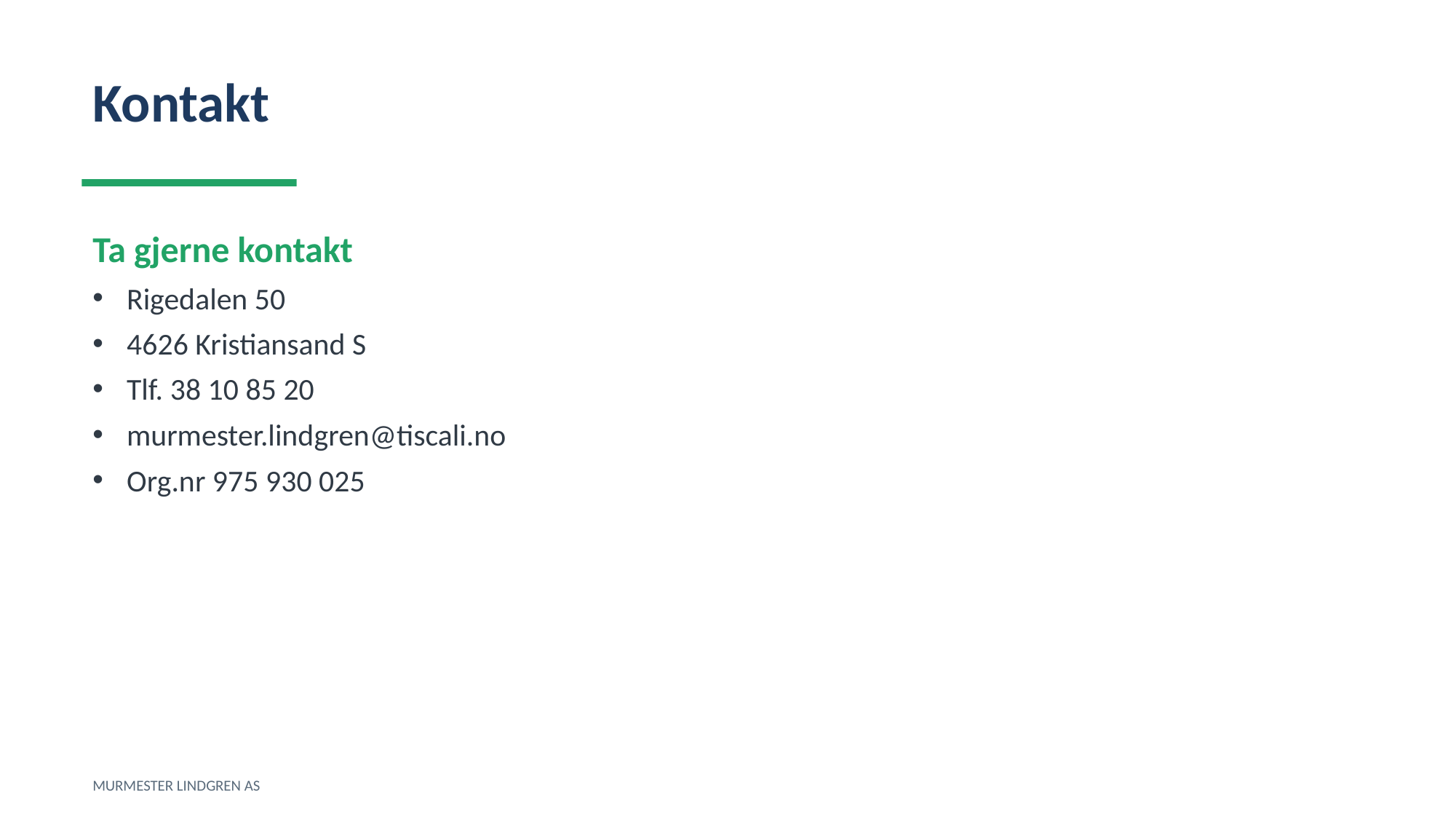

Kontakt

Ta gjerne kontakt
Rigedalen 50
4626 Kristiansand S
Tlf. 38 10 85 20
murmester.lindgren@tiscali.no
Org.nr 975 930 025
MURMESTER LINDGREN AS